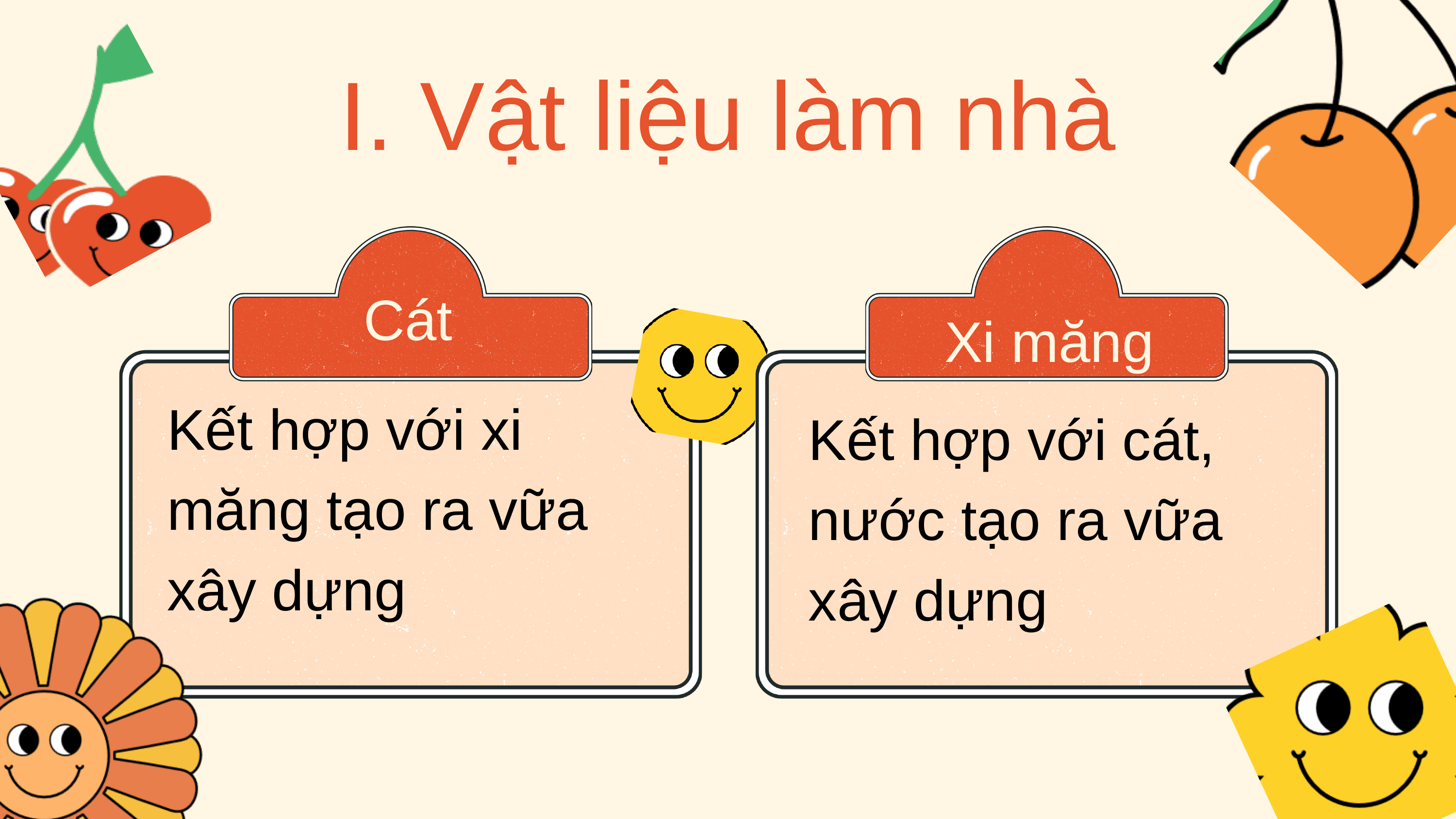

I. Vật liệu làm nhà

Cát
Xi măng

Kết hợp với xi măng tạo ra vữa xây dựng

Kết hợp với cát, nước tạo ra vữa xây dựng